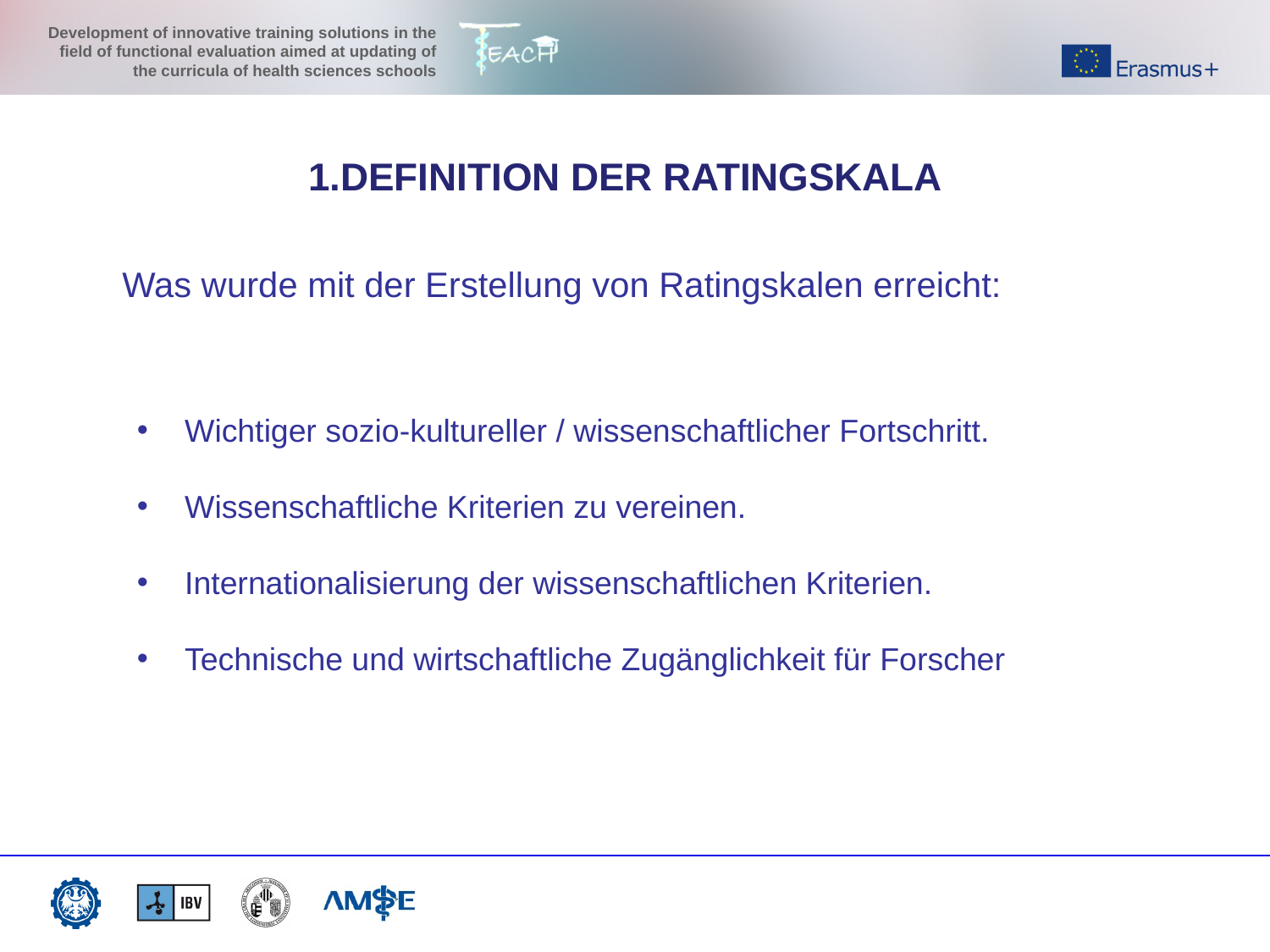

1.DEFINITION DER RATINGSKALA
Was wurde mit der Erstellung von Ratingskalen erreicht:

Wichtiger sozio-kultureller / wissenschaftlicher Fortschritt.

Wissenschaftliche Kriterien zu vereinen.

Internationalisierung der wissenschaftlichen Kriterien.

Technische und wirtschaftliche Zugänglichkeit für Forscher